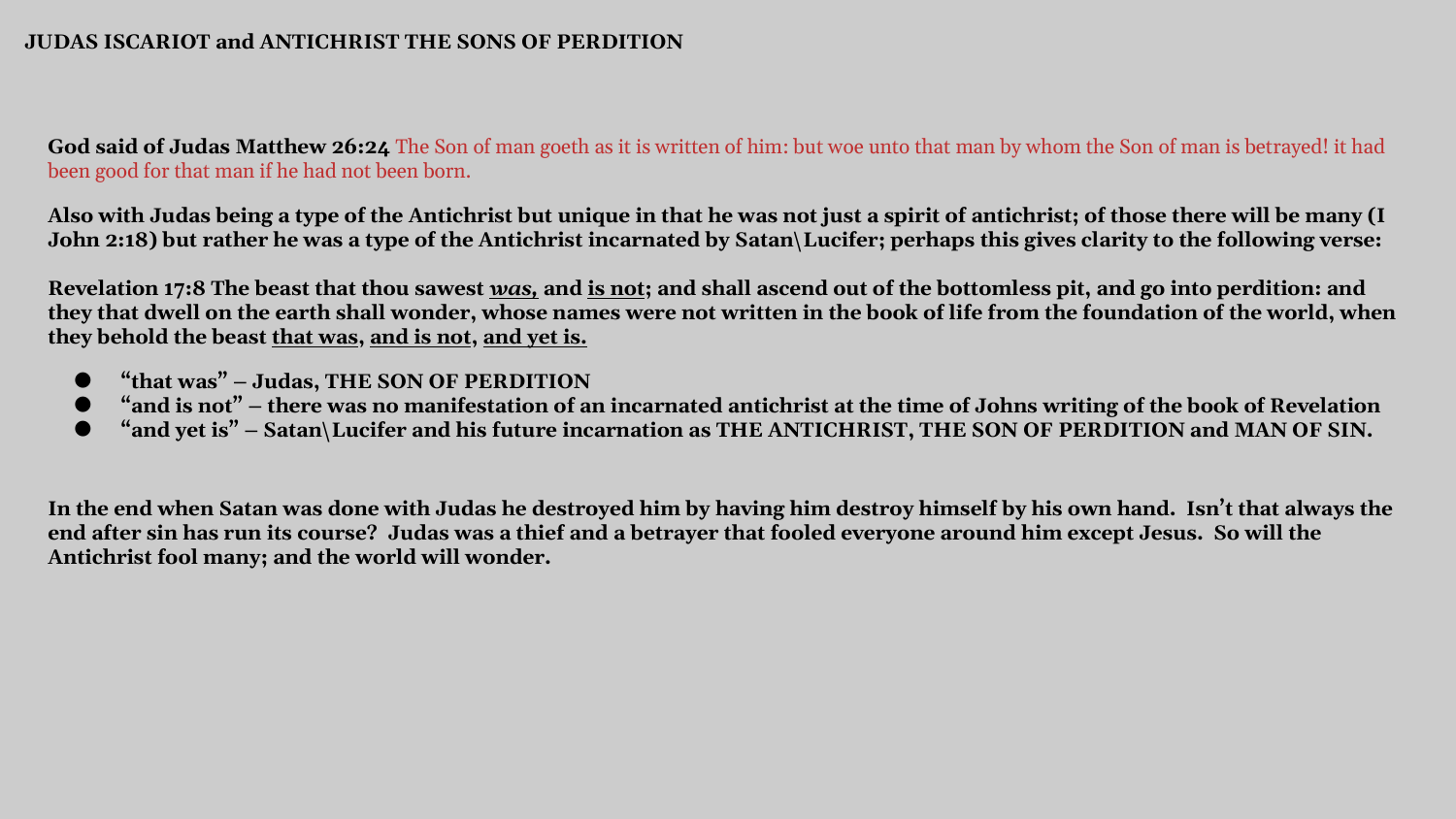

JUDAS ISCARIOT and ANTICHRIST THE SONS OF PERDITION
God said of Judas Matthew 26:24 The Son of man goeth as it is written of him: but woe unto that man by whom the Son of man is betrayed! it had been good for that man if he had not been born.
Also with Judas being a type of the Antichrist but unique in that he was not just a spirit of antichrist; of those there will be many (I John 2:18) but rather he was a type of the Antichrist incarnated by Satan\Lucifer; perhaps this gives clarity to the following verse:

Revelation 17:8 The beast that thou sawest was, and is not; and shall ascend out of the bottomless pit, and go into perdition: and they that dwell on the earth shall wonder, whose names were not written in the book of life from the foundation of the world, when they behold the beast that was, and is not, and yet is.
“that was” – Judas, THE SON OF PERDITION
“and is not” – there was no manifestation of an incarnated antichrist at the time of Johns writing of the book of Revelation
“and yet is” – Satan\Lucifer and his future incarnation as THE ANTICHRIST, THE SON OF PERDITION and MAN OF SIN.

In the end when Satan was done with Judas he destroyed him by having him destroy himself by his own hand.  Isn’t that always the end after sin has run its course?  Judas was a thief and a betrayer that fooled everyone around him except Jesus.  So will the Antichrist fool many; and the world will wonder.